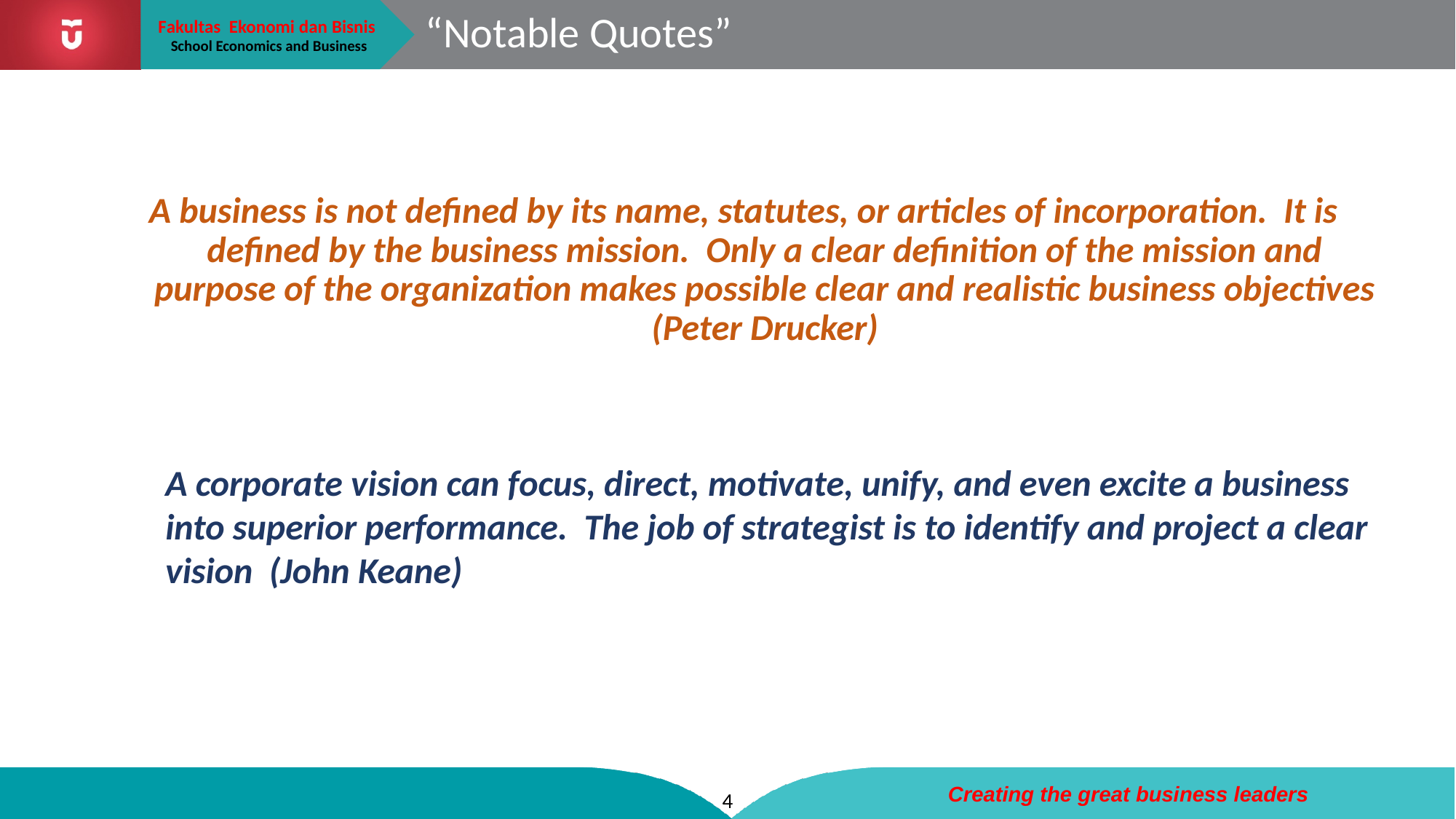

# “Notable Quotes”
A business is not defined by its name, statutes, or articles of incorporation.  It is defined by the business mission.  Only a clear definition of the mission and purpose of the organization makes possible clear and realistic business objectives (Peter Drucker)

A corporate vision can focus, direct, motivate, unify, and even excite a business into superior performance.  The job of strategist is to identify and project a clear vision  (John Keane)